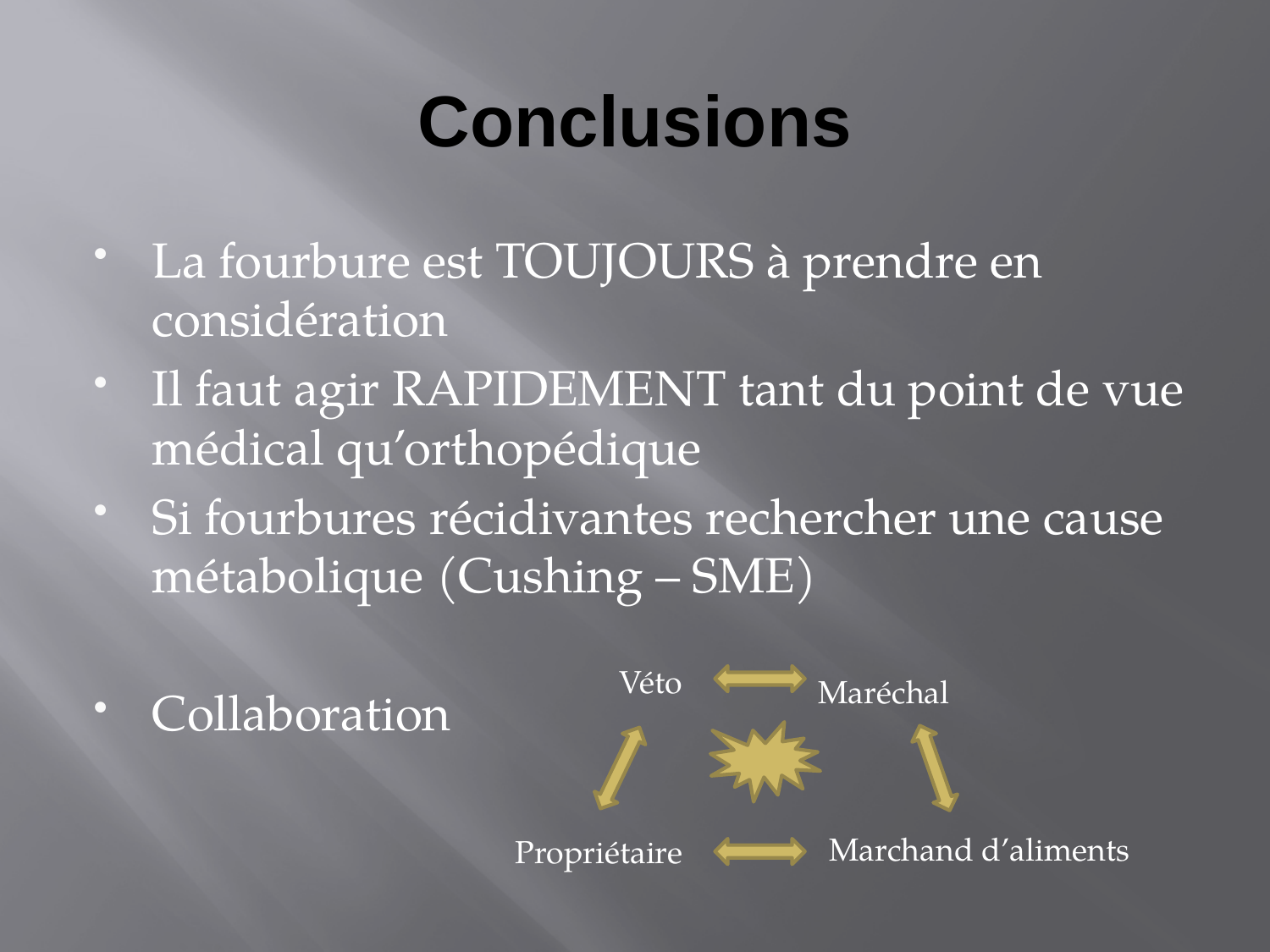

# Conclusions
La fourbure est TOUJOURS à prendre en considération
Il faut agir RAPIDEMENT tant du point de vue médical qu’orthopédique
Si fourbures récidivantes rechercher une cause métabolique (Cushing – SME)

Collaboration

Véto

Maréchal

Marchand d’aliments
Propriétaire